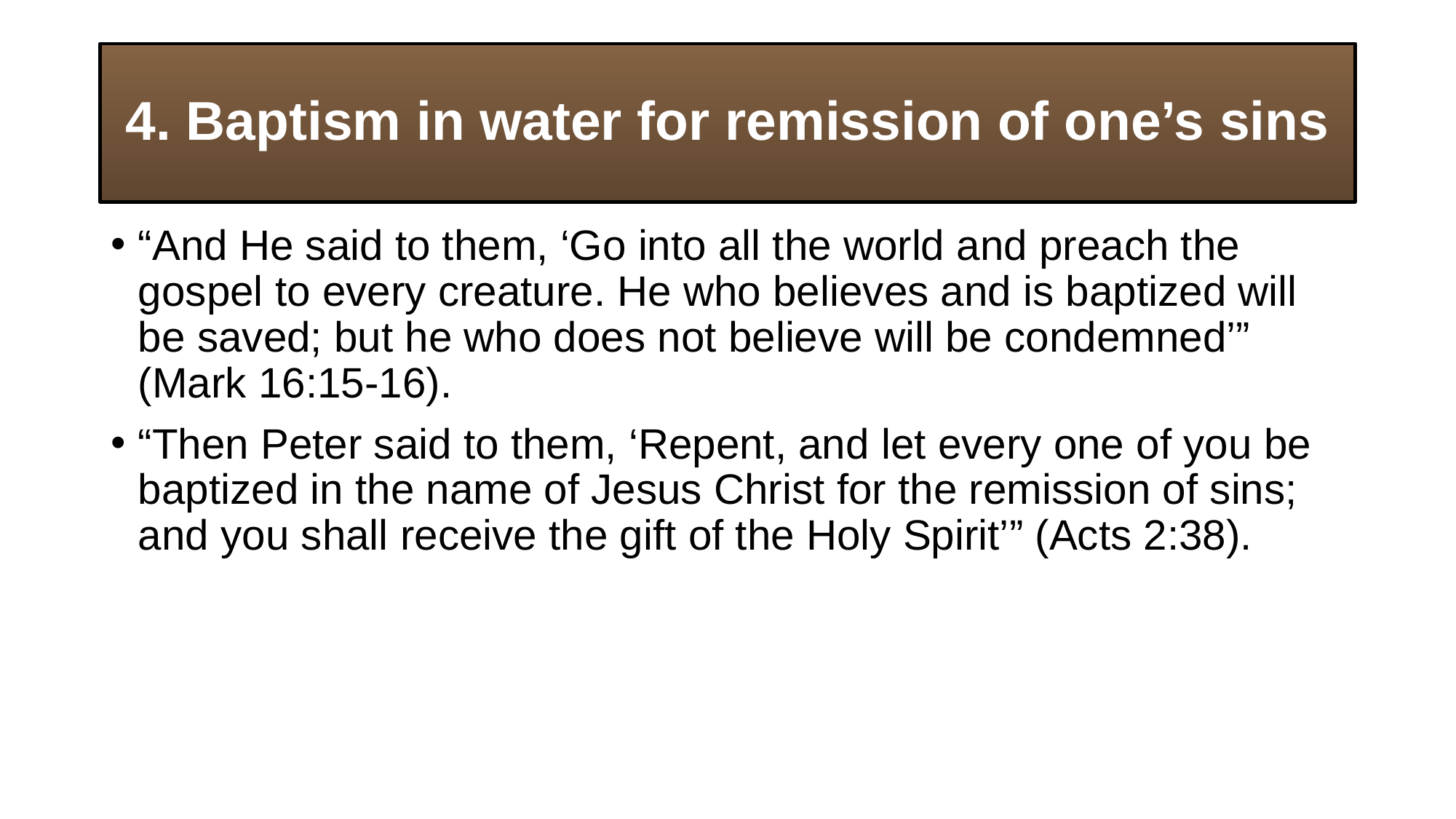

# 4. Baptism in water for remission of one’s sins
“And He said to them, ‘Go into all the world and preach the gospel to every creature. He who believes and is baptized will be saved; but he who does not believe will be condemned’” (Mark 16:15-16).
“Then Peter said to them, ‘Repent, and let every one of you be baptized in the name of Jesus Christ for the remission of sins; and you shall receive the gift of the Holy Spirit’” (Acts 2:38).